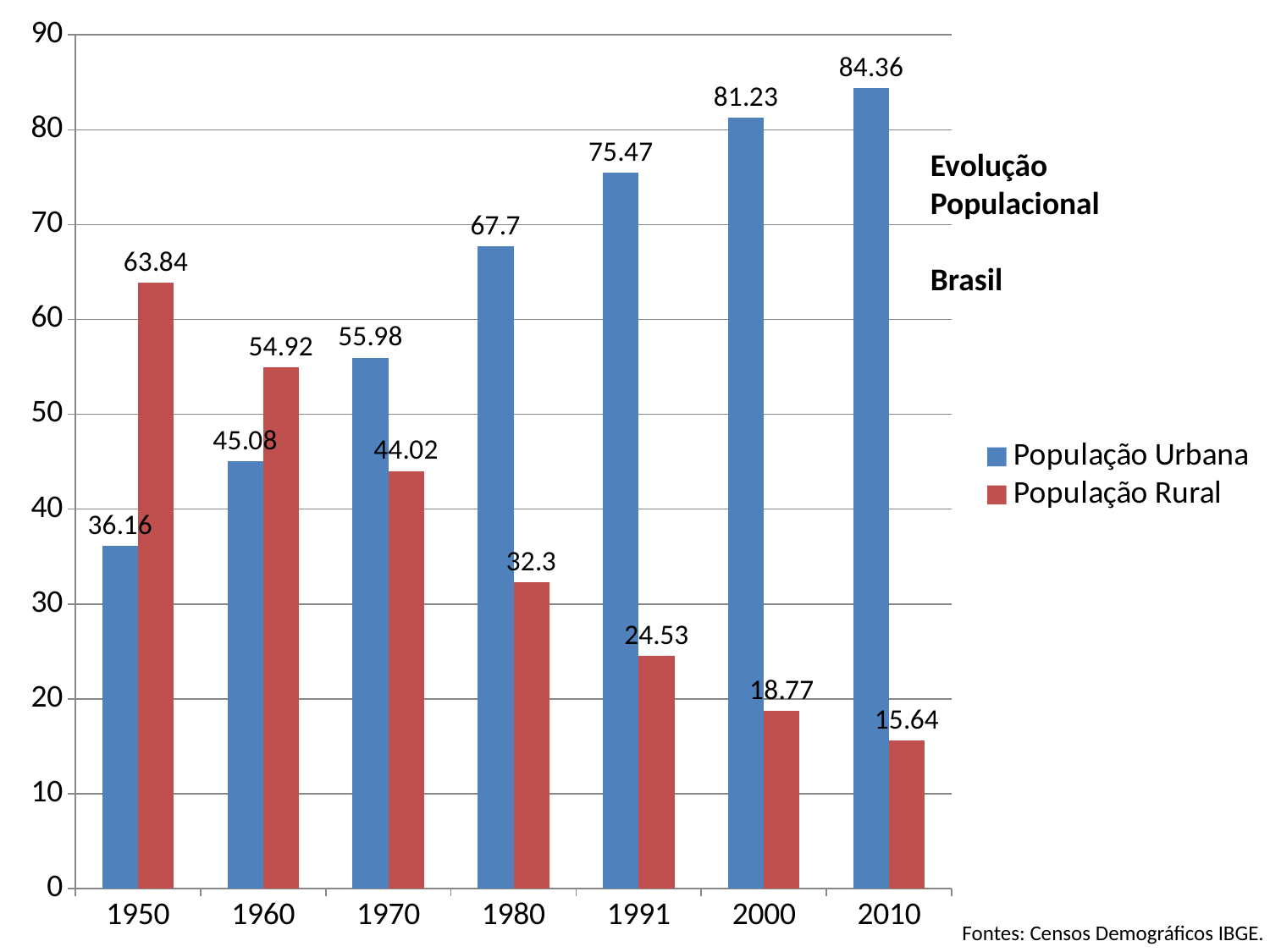

### Chart

| Category | População Urbana | População Rural |
|---|---|---|
| 1950 | 36.16000000000001 | 63.839999999999996 |
| 1960 | 45.08 | 54.92 |
| 1970 | 55.98 | 44.02 |
| 1980 | 67.7 | 32.300000000000004 |
| 1991 | 75.47 | 24.53 |
| 2000 | 81.23 | 18.77 |
| 2010 | 84.36 | 15.639999999999999 |
Evolução
Populacional

Brasil
Fontes: Censos Demográficos IBGE.